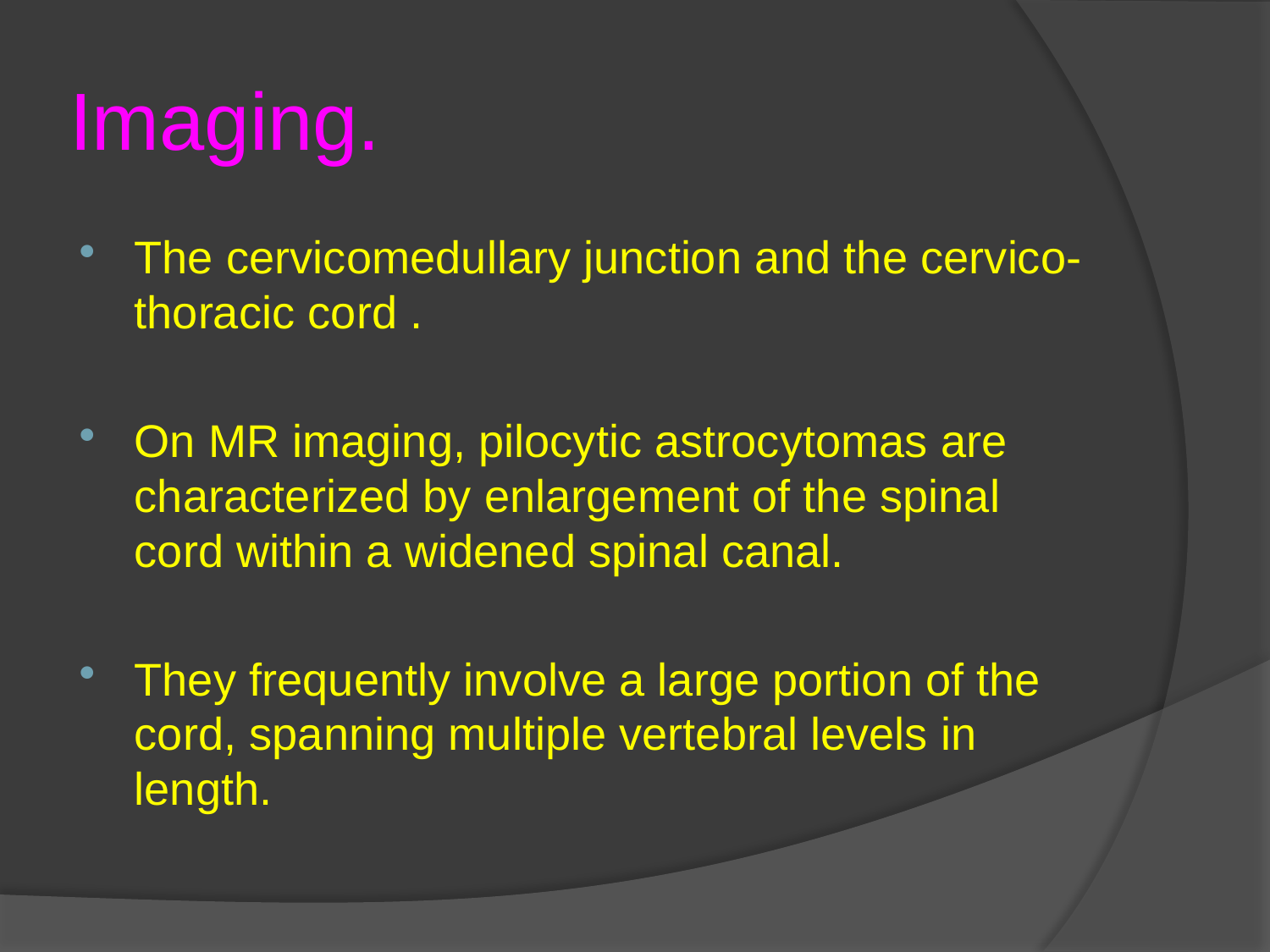

# Imaging.
The cervicomedullary junction and the cervico-thoracic cord .

On MR imaging, pilocytic astrocytomas are characterized by enlargement of the spinal cord within a widened spinal canal.

They frequently involve a large portion of the cord, spanning multiple vertebral levels in length.